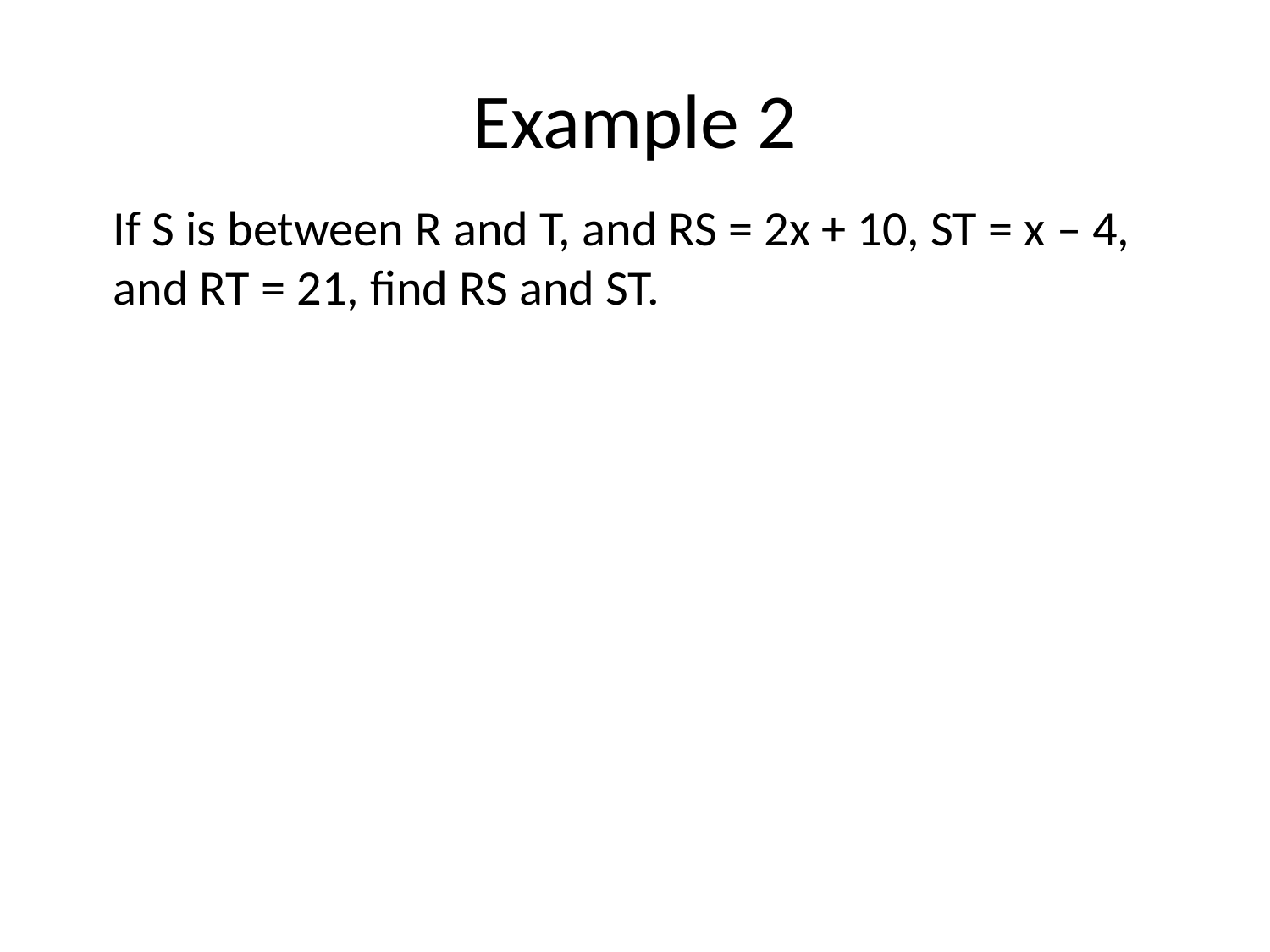

# Example 2
	If S is between R and T, and RS = 2x + 10, ST = x – 4, and RT = 21, find RS and ST.